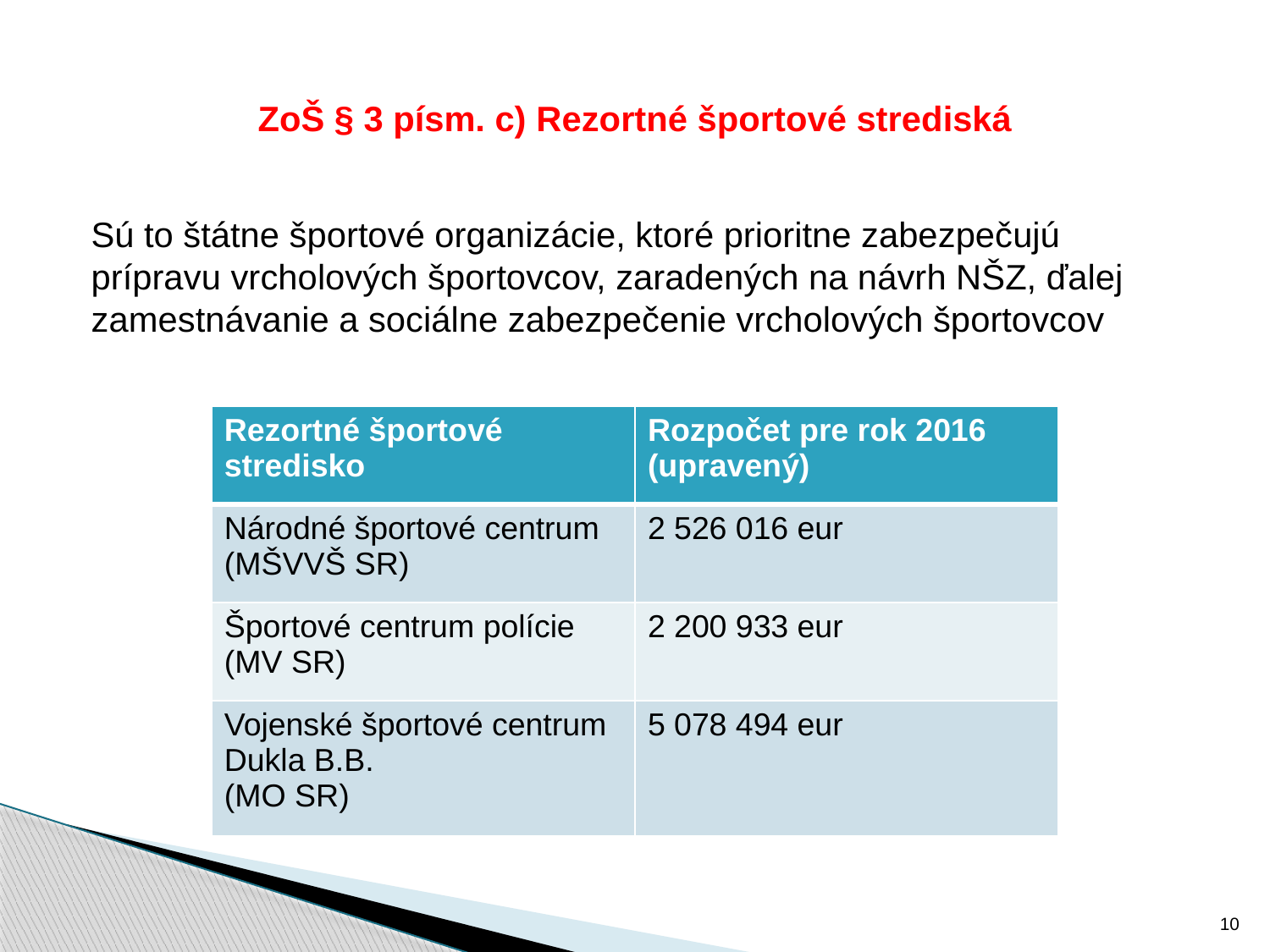

# ZoŠ § 3 písm. c) Rezortné športové strediská
Sú to štátne športové organizácie, ktoré prioritne zabezpečujú prípravu vrcholových športovcov, zaradených na návrh NŠZ, ďalej zamestnávanie a sociálne zabezpečenie vrcholových športovcov

| Rezortné športové stredisko | Rozpočet pre rok 2016 (upravený) |
| --- | --- |
| Národné športové centrum (MŠVVŠ SR) | 2 526 016 eur |
| Športové centrum polície (MV SR) | 2 200 933 eur |
| Vojenské športové centrum Dukla B.B. (MO SR) | 5 078 494 eur |
10